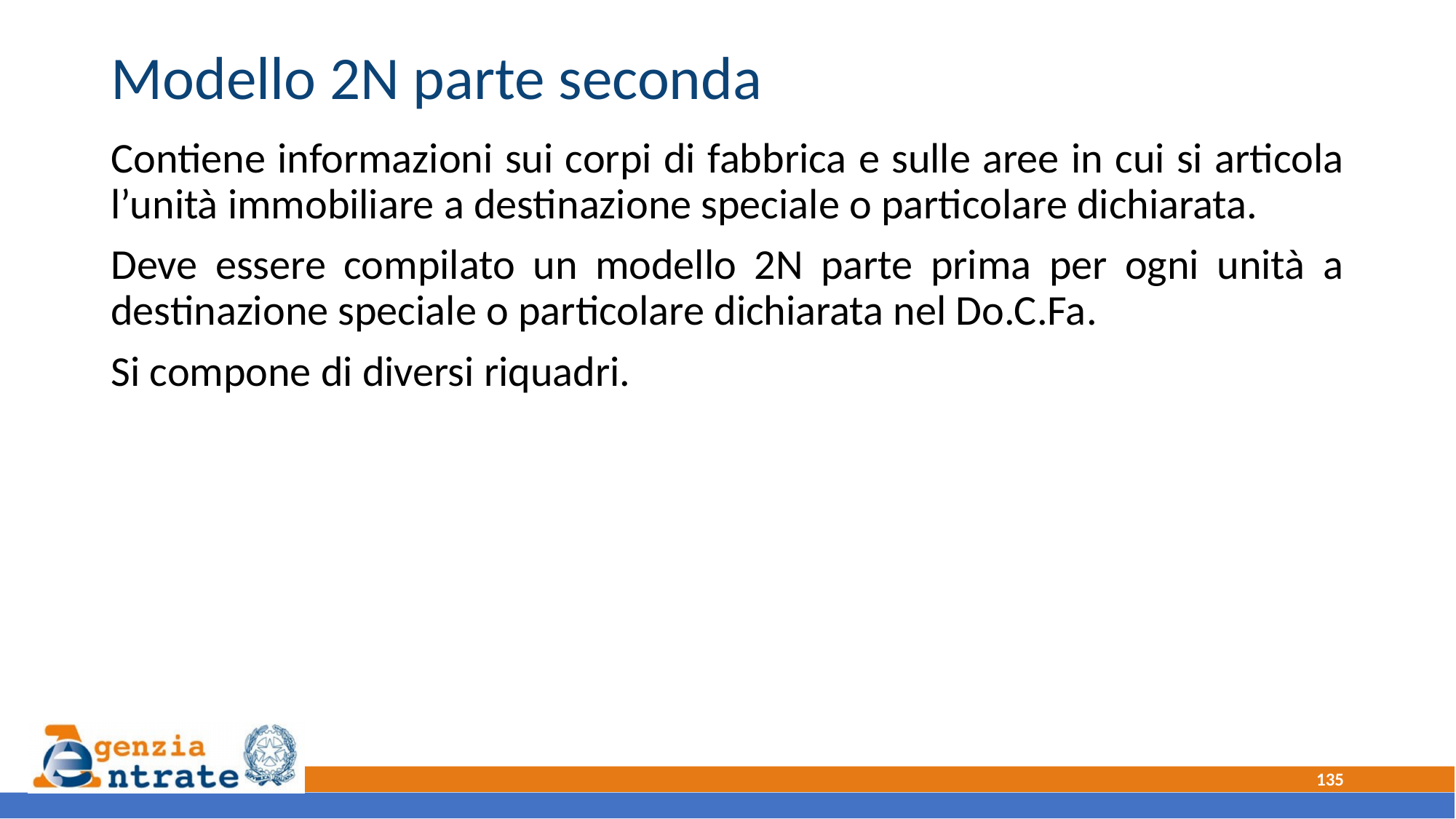

# Modello 2N parte seconda
Contiene informazioni sui corpi di fabbrica e sulle aree in cui si articola l’unità immobiliare a destinazione speciale o particolare dichiarata.
Deve essere compilato un modello 2N parte prima per ogni unità a destinazione speciale o particolare dichiarata nel Do.C.Fa.
Si compone di diversi riquadri.